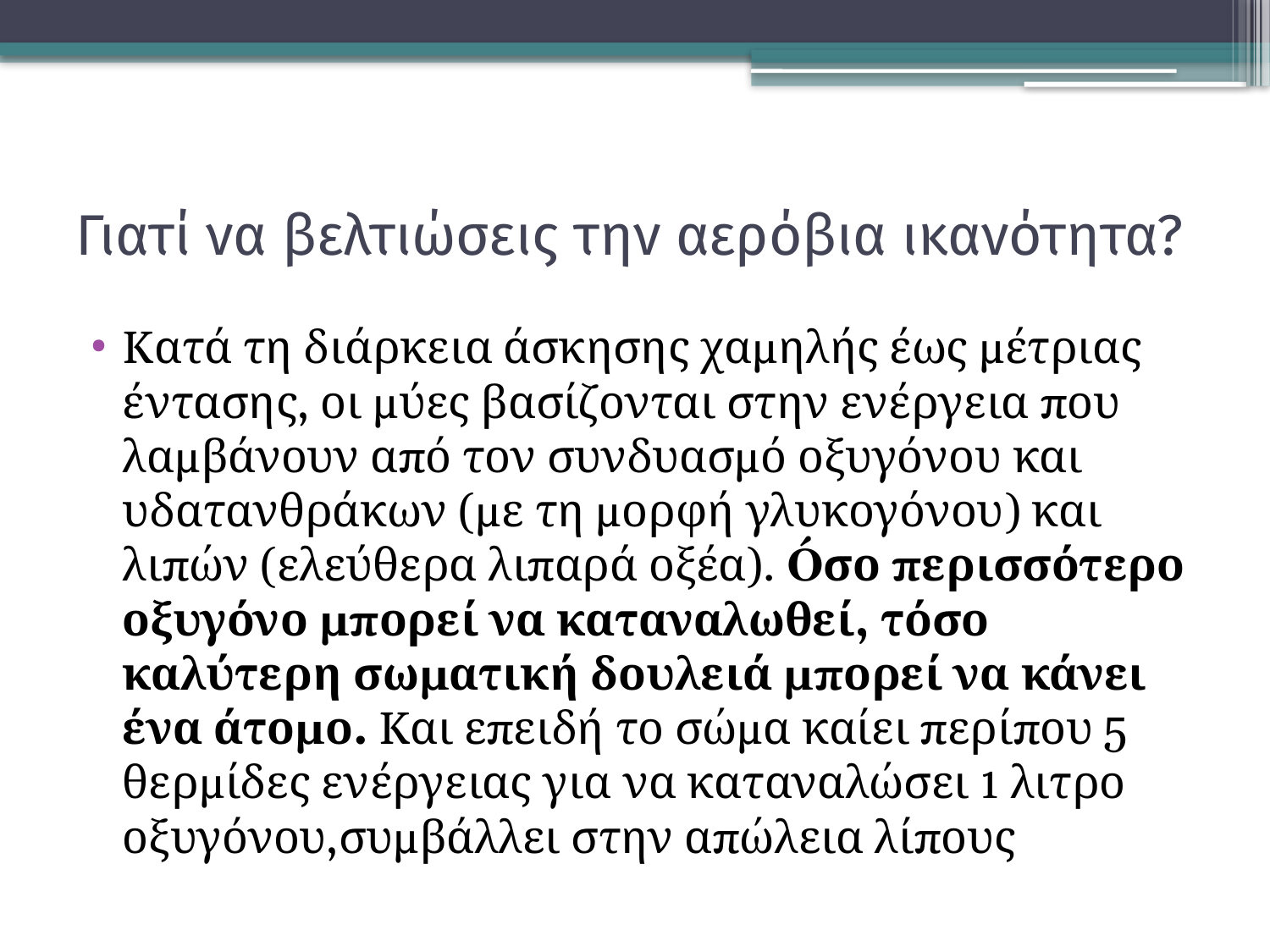

# Γιατί να βελτιώσεις την αερόβια ικανότητα?
Κατά τη διάρκεια άσκησης χαμηλής έως μέτριας έντασης, οι μύες βασίζονται στην ενέργεια που λαμβάνουν από τον συνδυασμό οξυγόνου και υδατανθράκων (με τη μορφή γλυκογόνου) και λιπών (ελεύθερα λιπαρά οξέα). Όσο περισσότερο οξυγόνο μπορεί να καταναλωθεί, τόσο καλύτερη σωματική δουλειά μπορεί να κάνει ένα άτομο. Και επειδή το σώμα καίει περίπου 5 θερμίδες ενέργειας για να καταναλώσει 1 λιτρο οξυγόνου,συμβάλλει στην απώλεια λίπους